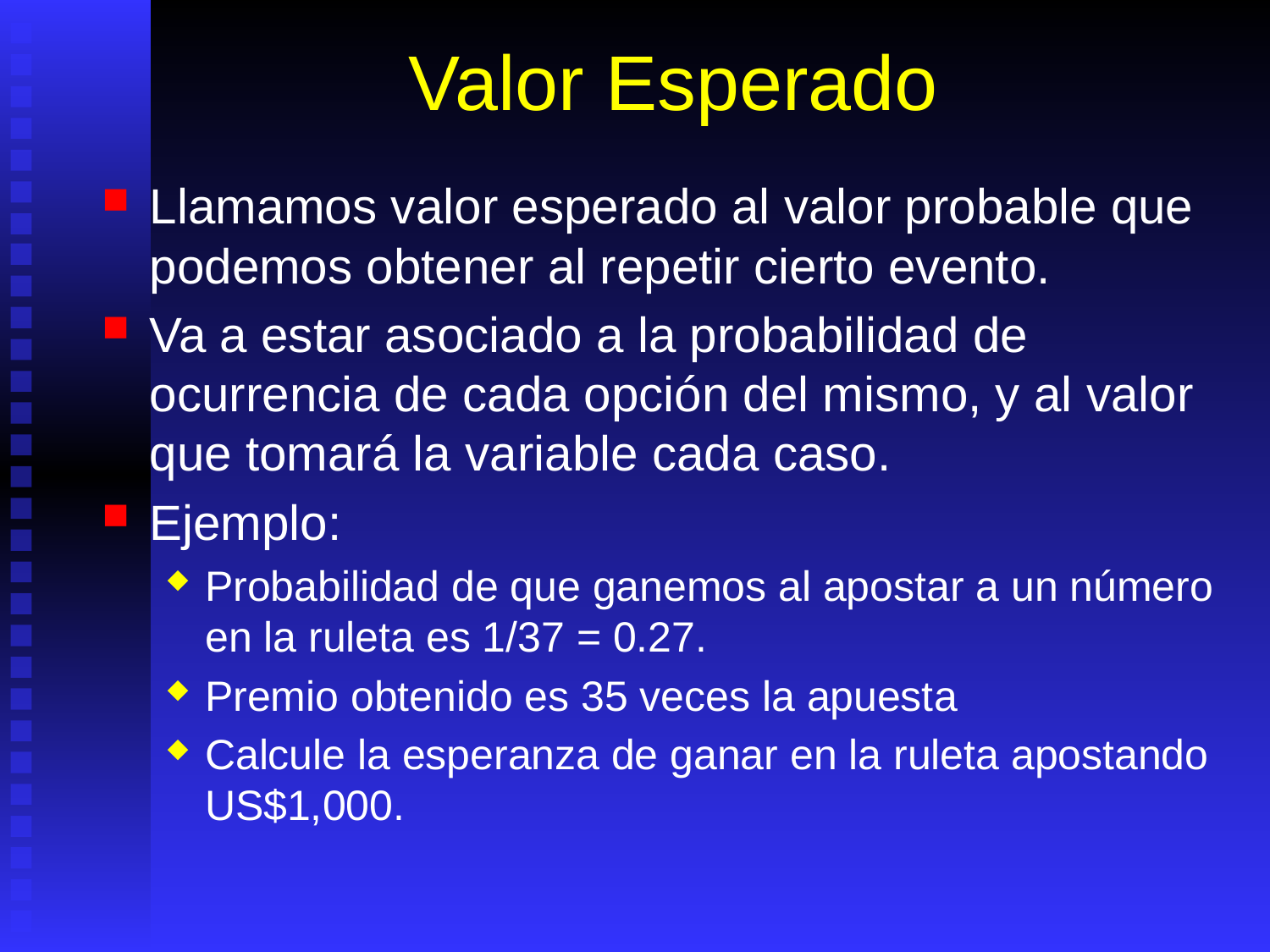

# Valor Esperado
Llamamos valor esperado al valor probable que podemos obtener al repetir cierto evento.
Va a estar asociado a la probabilidad de ocurrencia de cada opción del mismo, y al valor que tomará la variable cada caso.
Ejemplo:
Probabilidad de que ganemos al apostar a un número en la ruleta es 1/37 = 0.27.
Premio obtenido es 35 veces la apuesta
Calcule la esperanza de ganar en la ruleta apostando US$1,000.